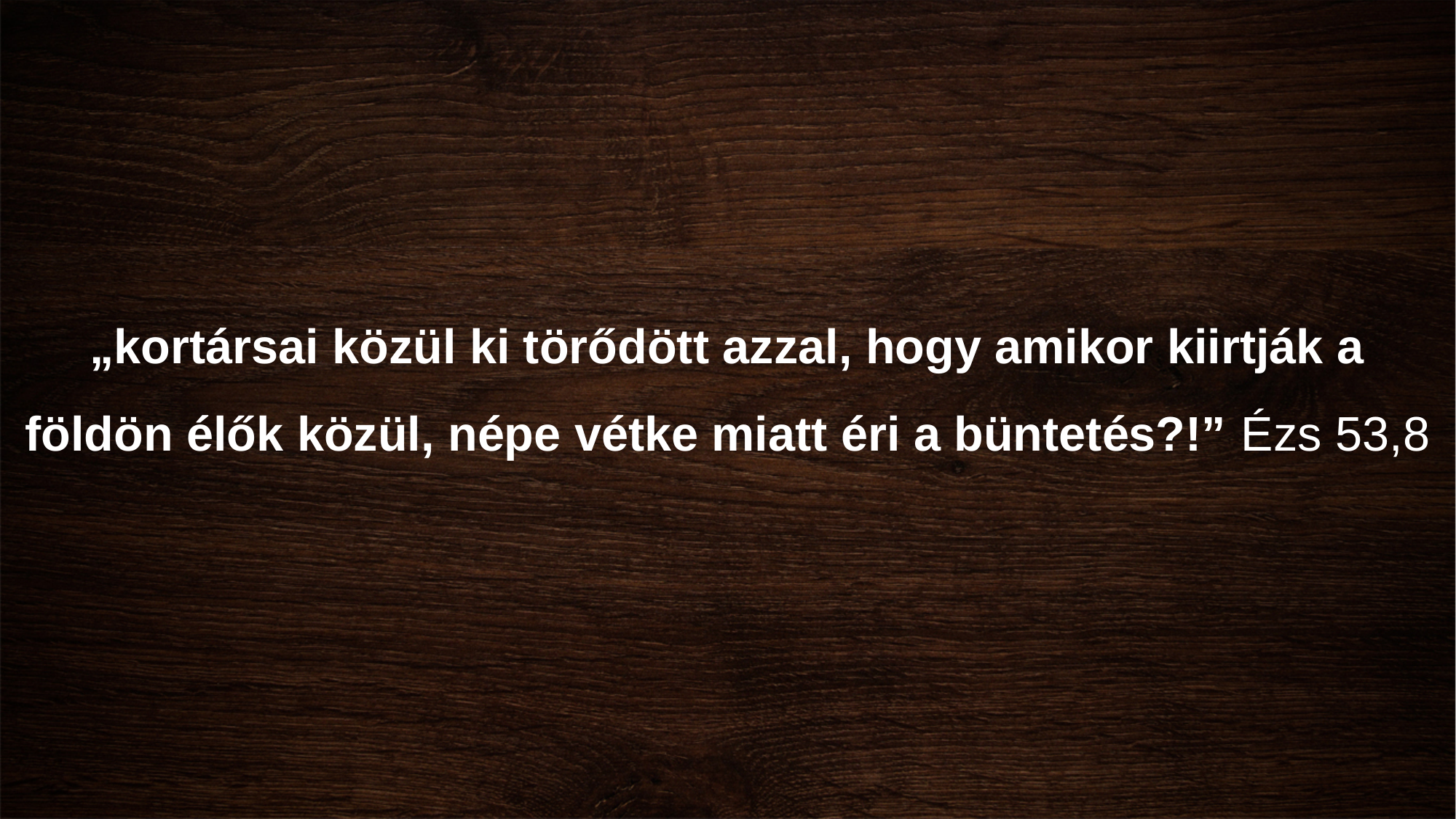

„kortársai közül ki törődött azzal, hogy amikor kiirtják a földön élők közül, népe vétke miatt éri a büntetés?!” Ézs 53,8